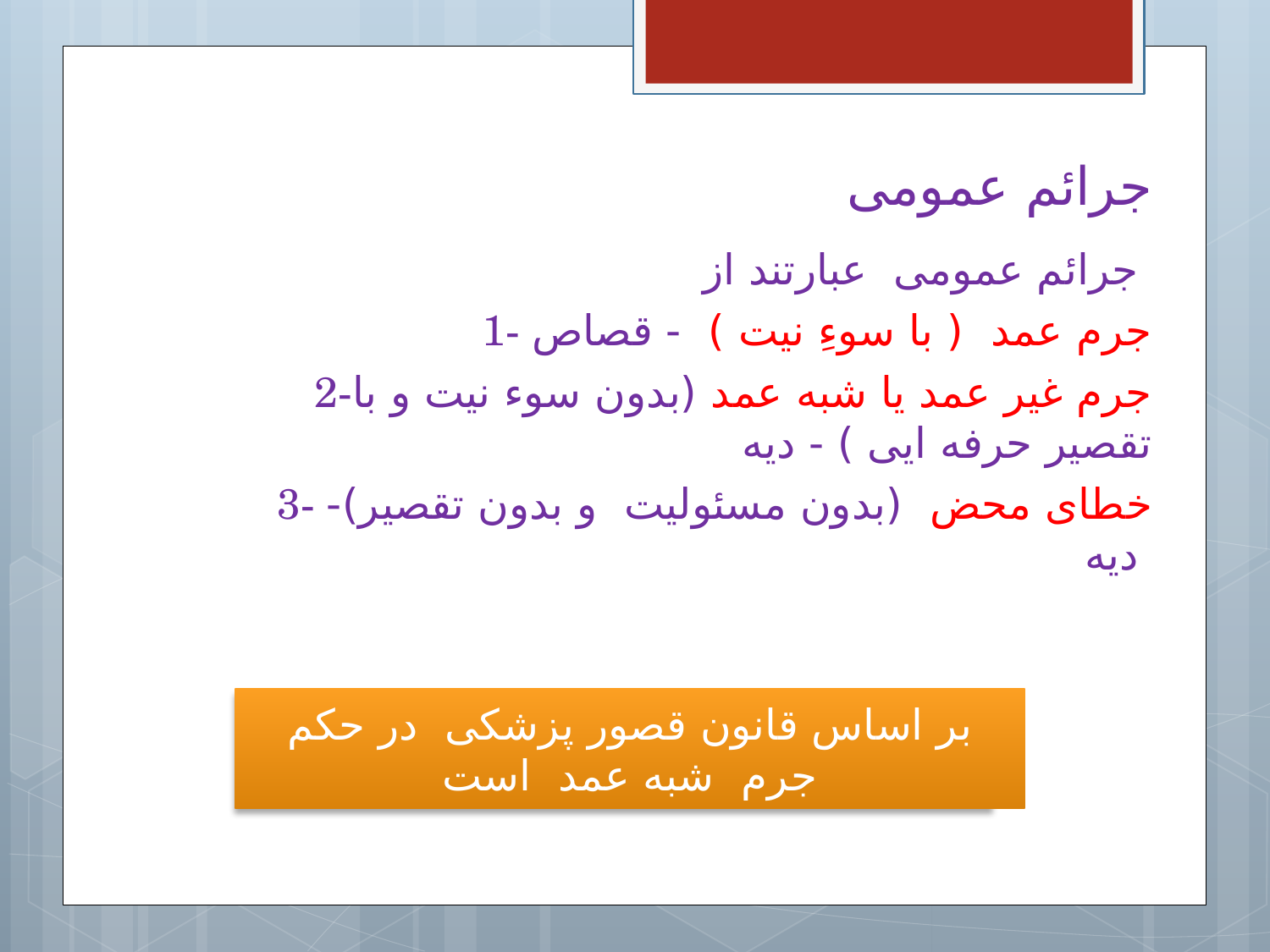

# جرائم عمومی
جرائم عمومی  عبارتند از
  1- جرم عمد  ( با سوءِ نیت )  - قصاص
  2-جرم غیر عمد یا شبه عمد (بدون سوء نیت و با تقصیر حرفه ایی ) - دیه
  3- خطای محض  (بدون مسئولیت  و بدون تقصیر)- دیه

بر اساس قانون قصور پزشکی  در حکم جرم  شبه عمد  است